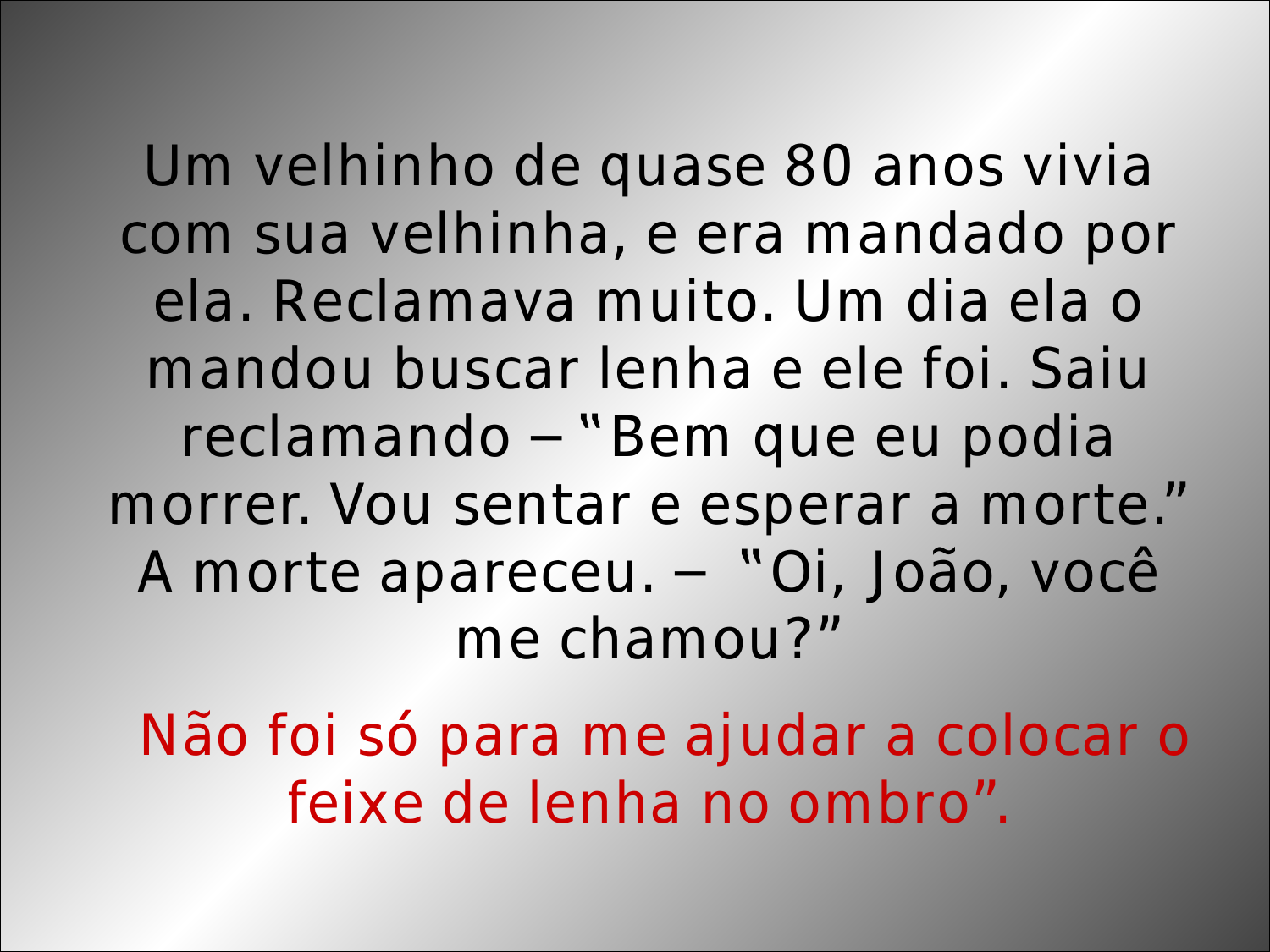

Um velhinho de quase 80 anos vivia com sua velhinha, e era mandado por ela. Reclamava muito. Um dia ela o mandou buscar lenha e ele foi. Saiu reclamando – “Bem que eu podia morrer. Vou sentar e esperar a morte.” A morte apareceu. –  “Oi, João, você me chamou?”
  Não foi só para me ajudar a colocar o feixe de lenha no ombro”.